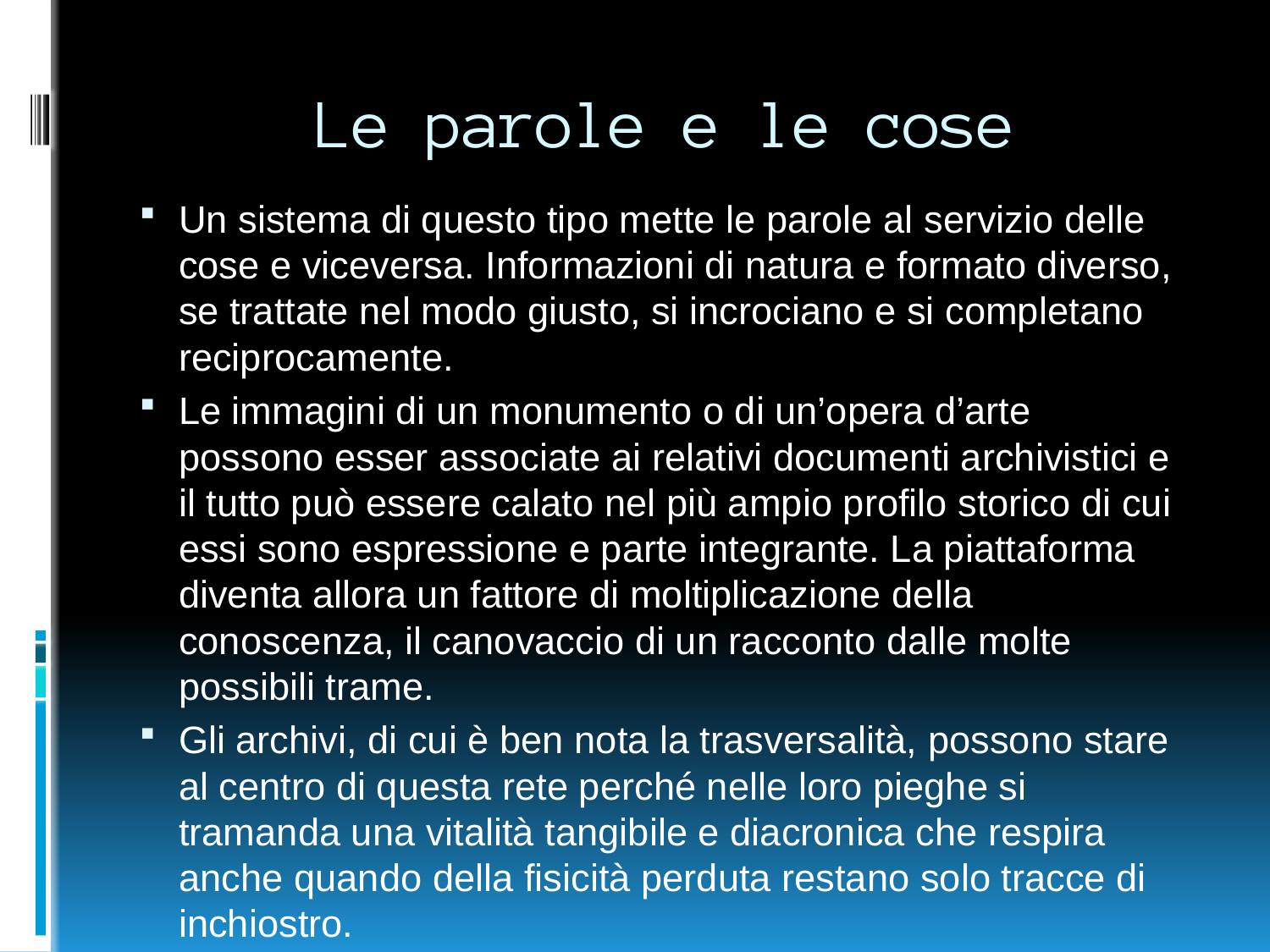

# Le parole e le cose
Un sistema di questo tipo mette le parole al servizio delle cose e viceversa. Informazioni di natura e formato diverso, se trattate nel modo giusto, si incrociano e si completano reciprocamente.
Le immagini di un monumento o di un’opera d’arte possono esser associate ai relativi documenti archivistici e il tutto può essere calato nel più ampio profilo storico di cui essi sono espressione e parte integrante. La piattaforma diventa allora un fattore di moltiplicazione della conoscenza, il canovaccio di un racconto dalle molte possibili trame.
Gli archivi, di cui è ben nota la trasversalità, possono stare al centro di questa rete perché nelle loro pieghe si tramanda una vitalità tangibile e diacronica che respira anche quando della fisicità perduta restano solo tracce di inchiostro.